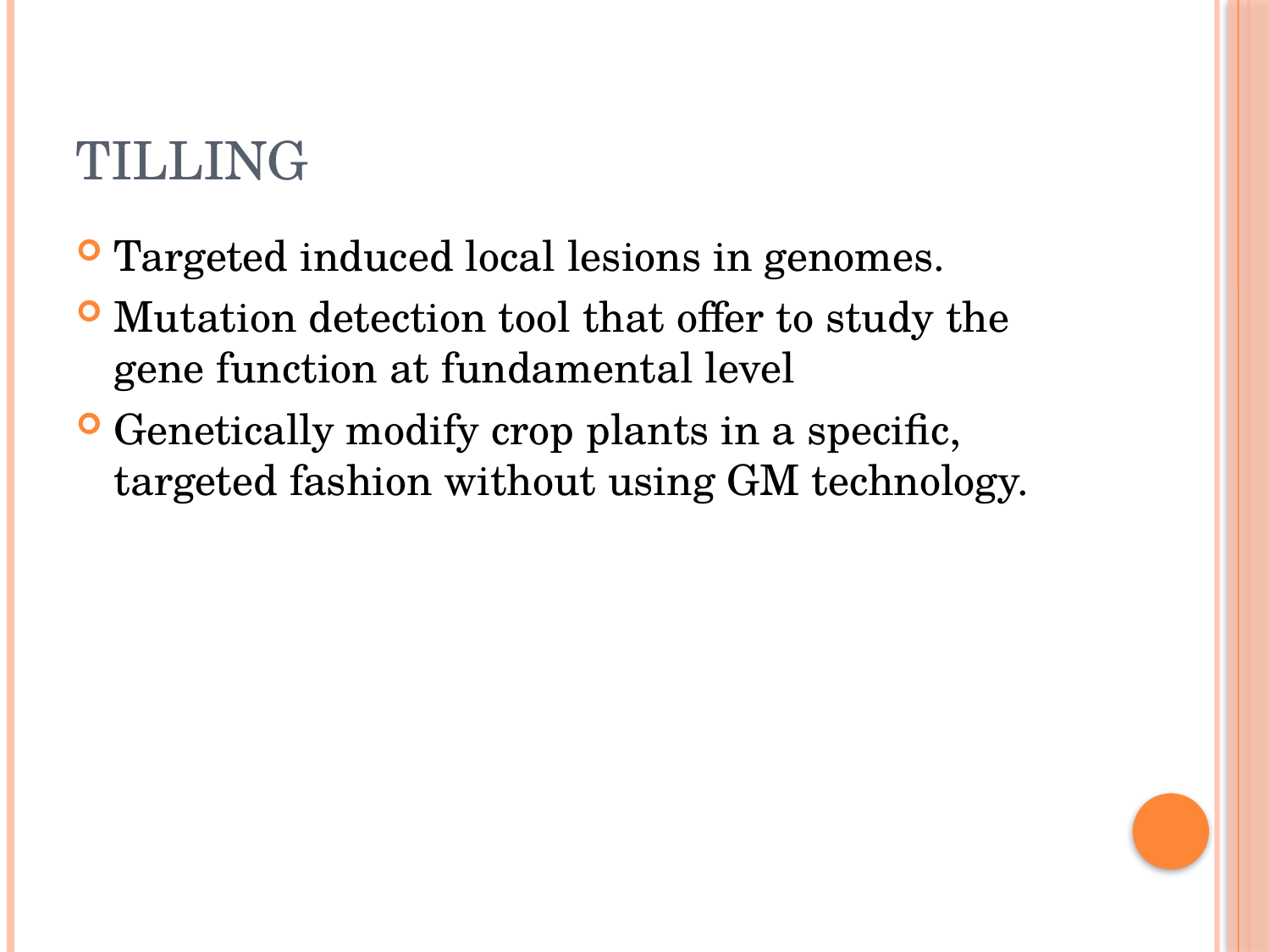

# TILLING
Targeted induced local lesions in genomes.
Mutation detection tool that offer to study the gene function at fundamental level
Genetically modify crop plants in a specific, targeted fashion without using GM technology.